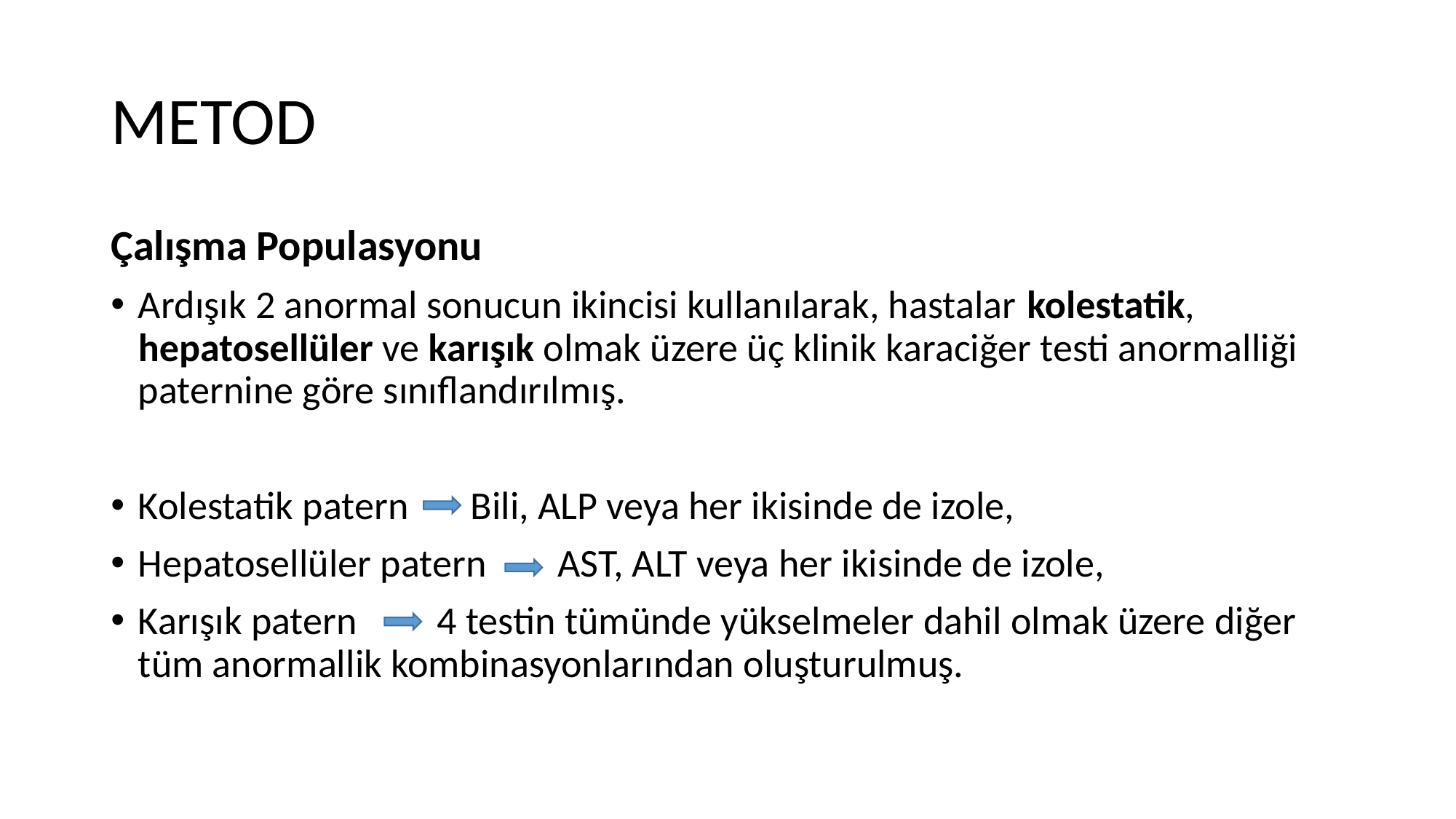

# METOD
Çalışma Populasyonu
Ardışık 2 anormal sonucun ikincisi kullanılarak, hastalar kolestatik, hepatosellüler ve karışık olmak üzere üç klinik karaciğer testi anormalliği paternine göre sınıflandırılmış.

Kolestatik patern       Bili, ALP veya her ikisinde de izole,
Hepatosellüler patern        AST, ALT veya her ikisinde de izole,
Karışık patern         4 testin tümünde yükselmeler dahil olmak üzere diğer tüm anormallik kombinasyonlarından oluşturulmuş.